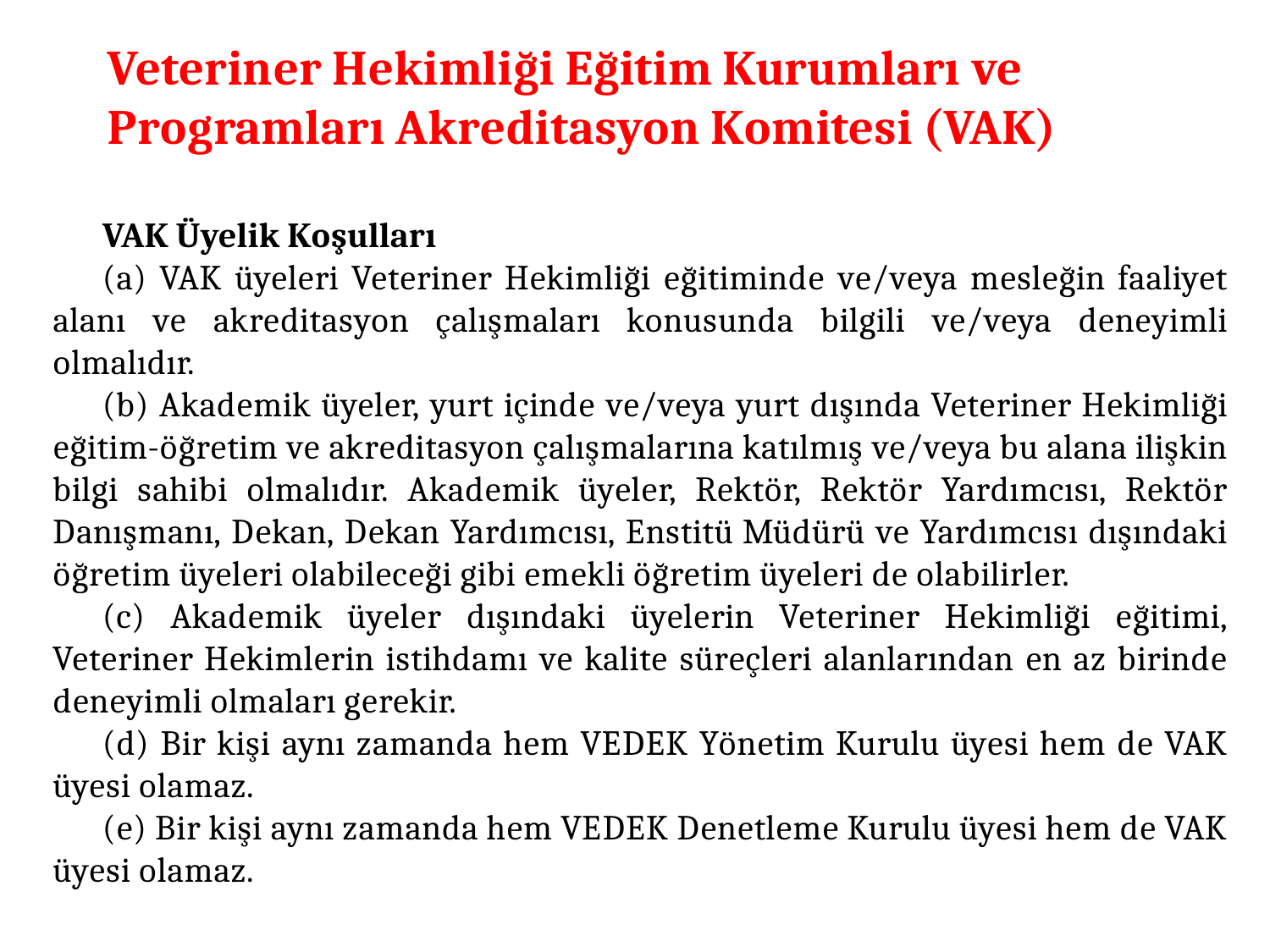

Veteriner Hekimliği Eğitim Kurumları ve Programları Akreditasyon Komitesi (VAK)
VAK Üyelik Koşulları
(a) VAK üyeleri Veteriner Hekimliği eğitiminde ve/veya mesleğin faaliyet alanı ve akreditasyon çalışmaları konusunda bilgili ve/veya deneyimli olmalıdır.
(b) Akademik üyeler, yurt içinde ve/veya yurt dışında Veteriner Hekimliği eğitim-öğretim ve akreditasyon çalışmalarına katılmış ve/veya bu alana ilişkin bilgi sahibi olmalıdır. Akademik üyeler, Rektör, Rektör Yardımcısı, Rektör Danışmanı, Dekan, Dekan Yardımcısı, Enstitü Müdürü ve Yardımcısı dışındaki öğretim üyeleri olabileceği gibi emekli öğretim üyeleri de olabilirler.
(c) Akademik üyeler dışındaki üyelerin Veteriner Hekimliği eğitimi, Veteriner Hekimlerin istihdamı ve kalite süreçleri alanlarından en az birinde deneyimli olmaları gerekir.
(d) Bir kişi aynı zamanda hem VEDEK Yönetim Kurulu üyesi hem de VAK üyesi olamaz.
(e) Bir kişi aynı zamanda hem VEDEK Denetleme Kurulu üyesi hem de VAK üyesi olamaz.